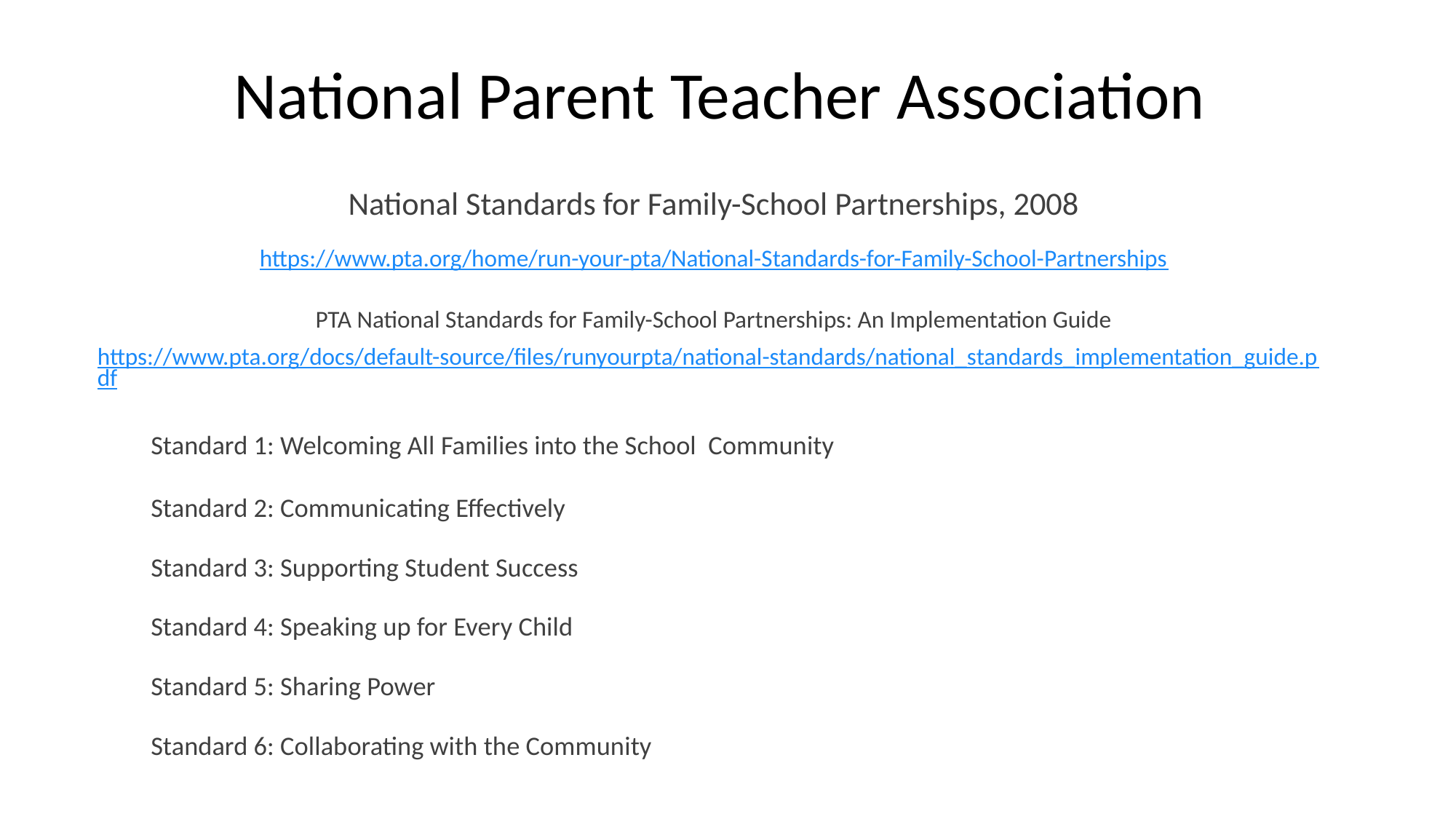

# National Parent Teacher Association
National Standards for Family-School Partnerships, 2008

https://www.pta.org/home/run-your-pta/National-Standards-for-Family-School-Partnerships

PTA National Standards for Family-School Partnerships: An Implementation Guide
https://www.pta.org/docs/default-source/files/runyourpta/national-standards/national_standards_implementation_guide.pdf

	Standard 1: Welcoming All Families into the School  Community

	Standard 2: Communicating Effectively

	Standard 3: Supporting Student Success

	Standard 4: Speaking up for Every Child

	Standard 5: Sharing Power

	Standard 6: Collaborating with the Community